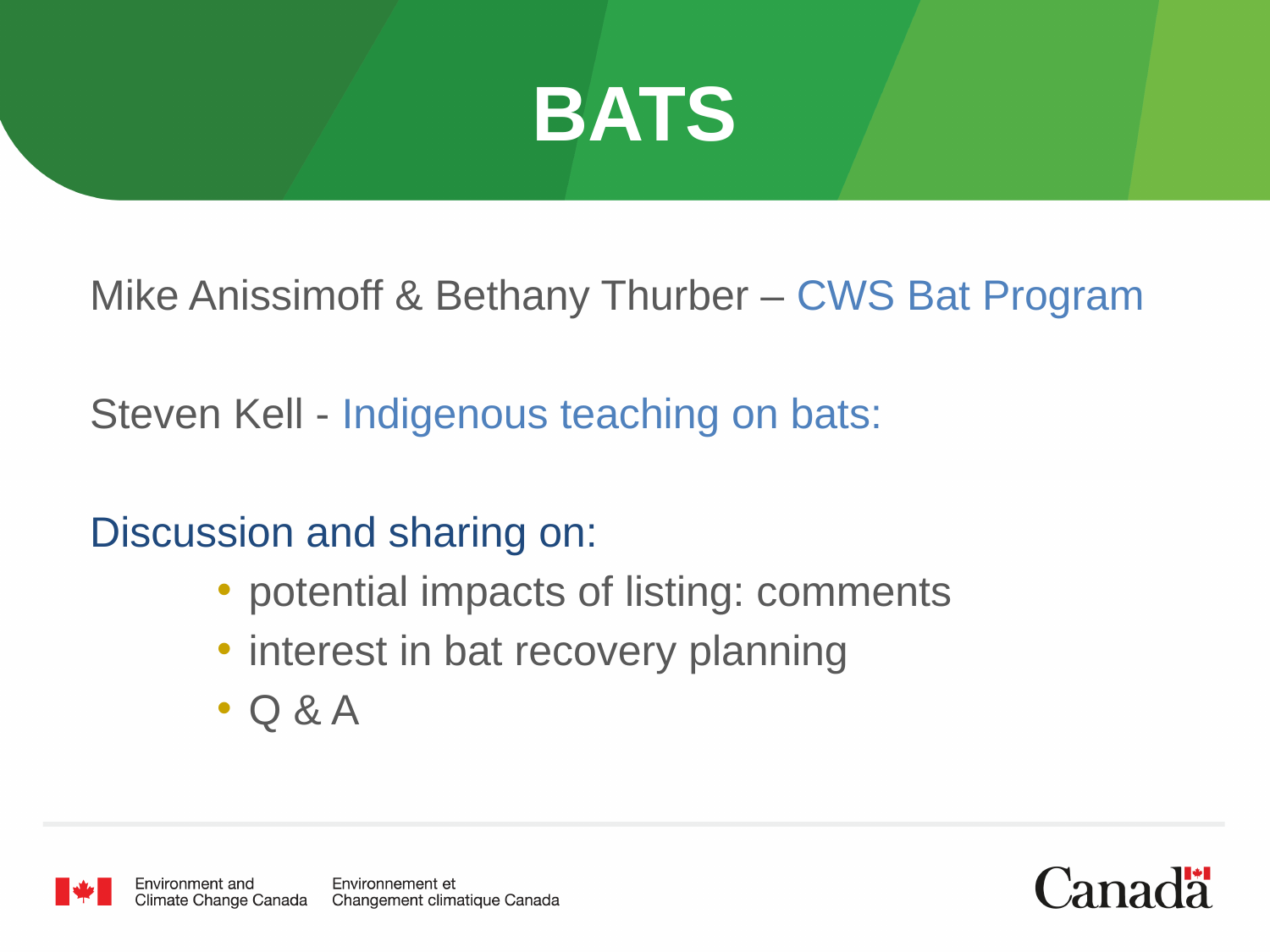

# bats
Mike Anissimoff & Bethany Thurber – CWS Bat Program

Steven Kell - Indigenous teaching on bats:

Discussion and sharing on:
potential impacts of listing: comments
interest in bat recovery planning
Q & A